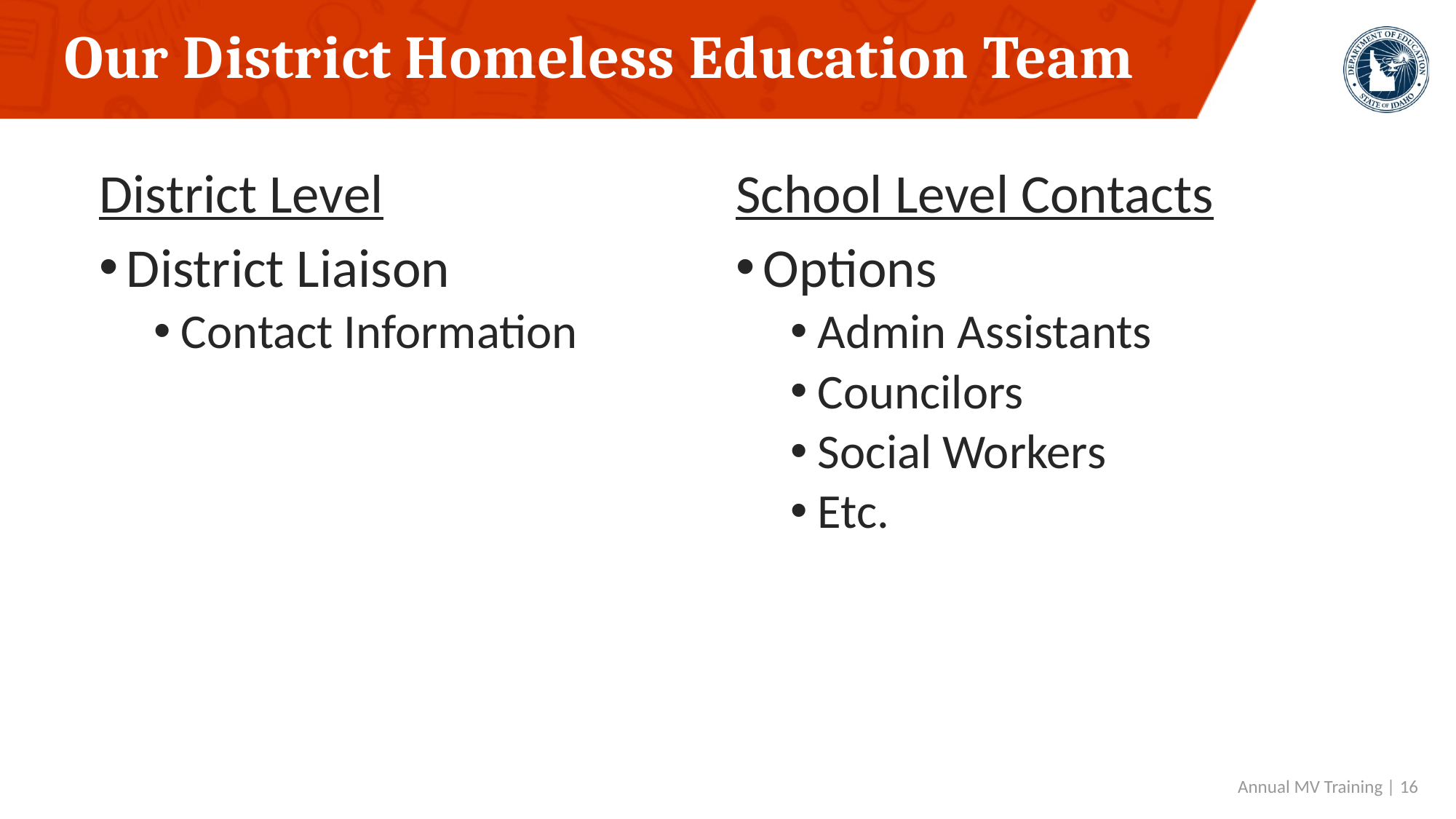

# Our District Homeless Education Team
District Level
District Liaison
Contact Information
School Level Contacts
Options
Admin Assistants
Councilors
Social Workers
Etc.
  Annual MV Training | 16